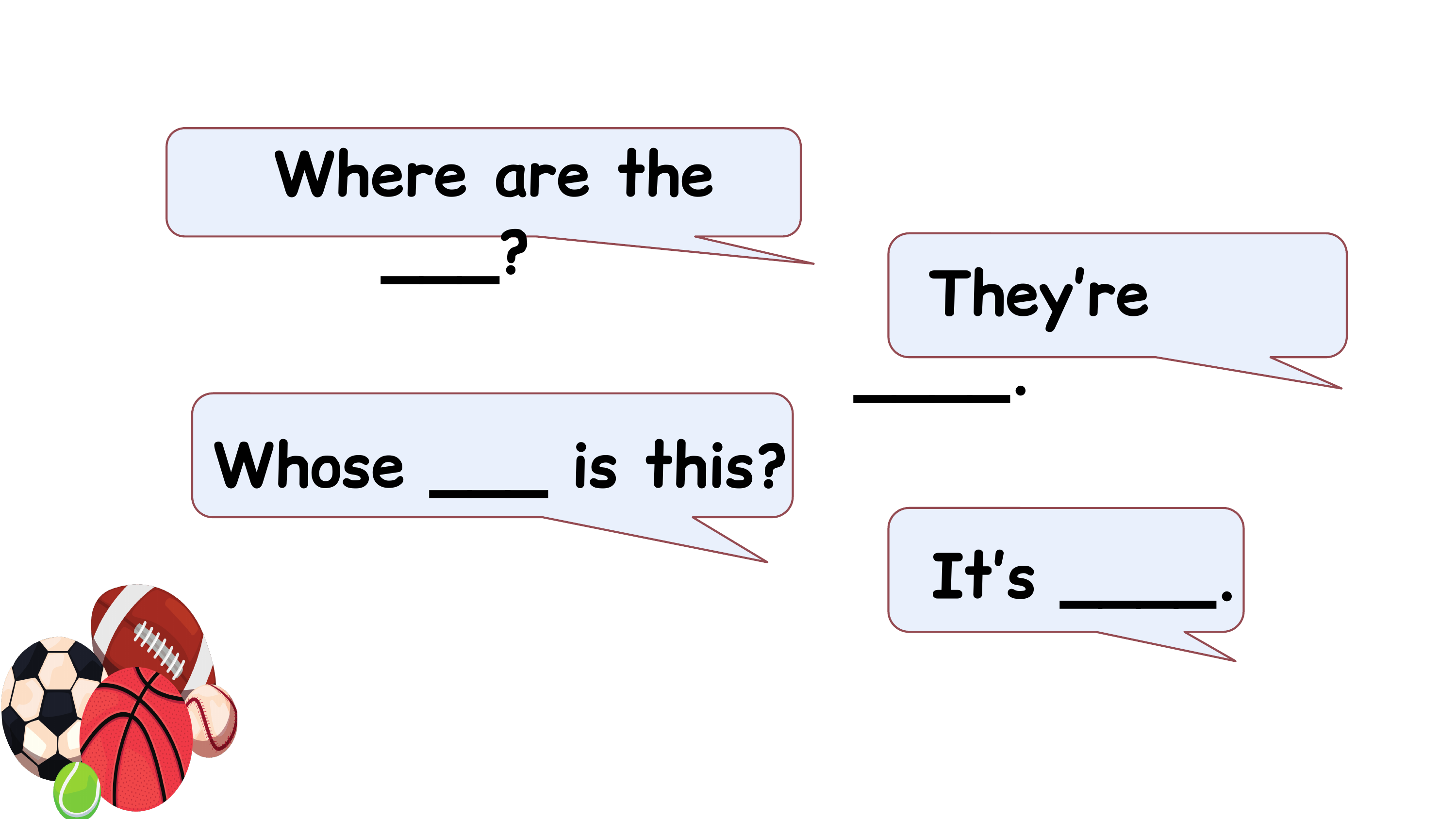

Where are the ___?

	They’re ____.

	Whose ___ is this?

	It’s ____.